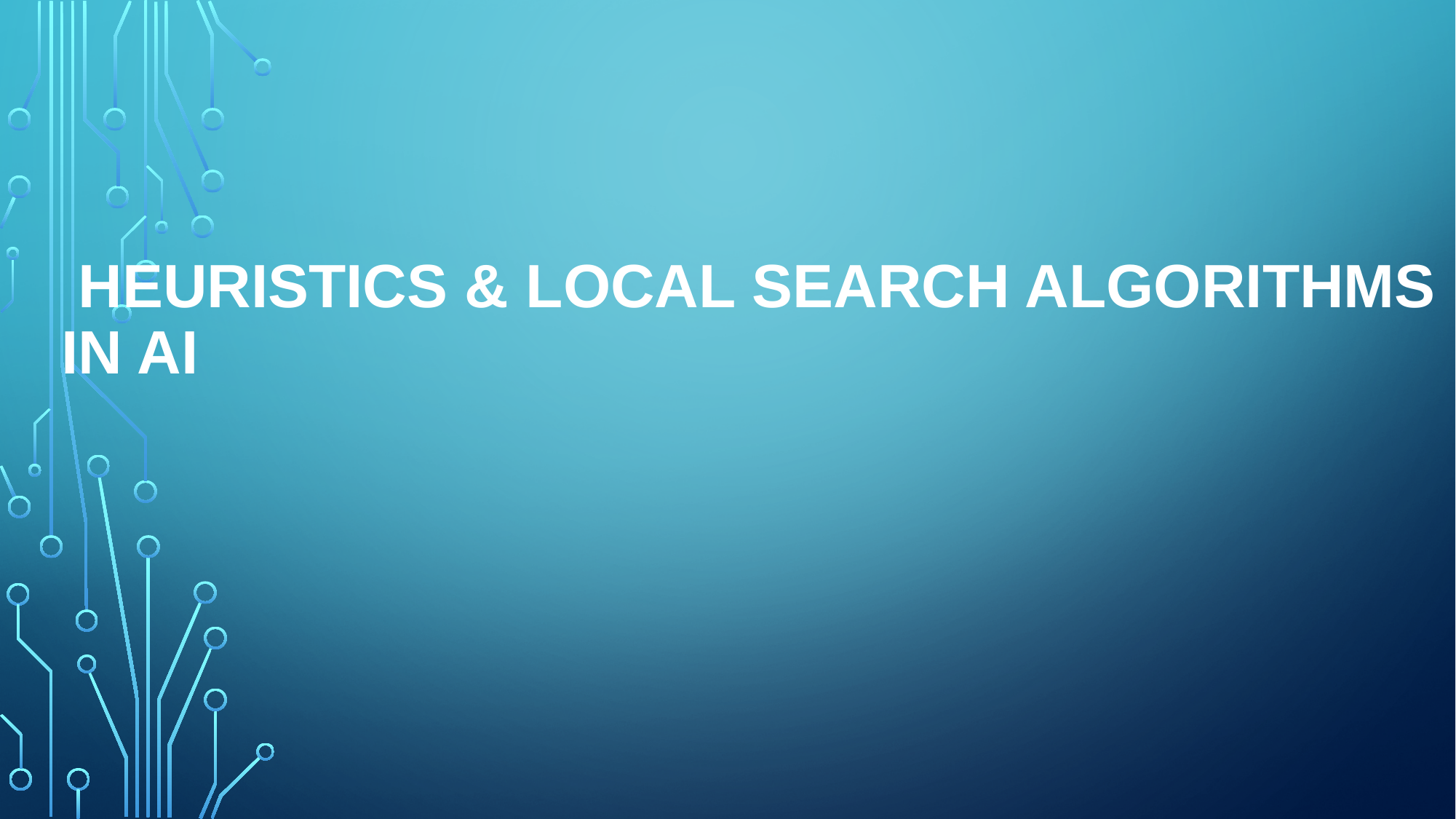

# Heuristics & Local search algorithms in AI